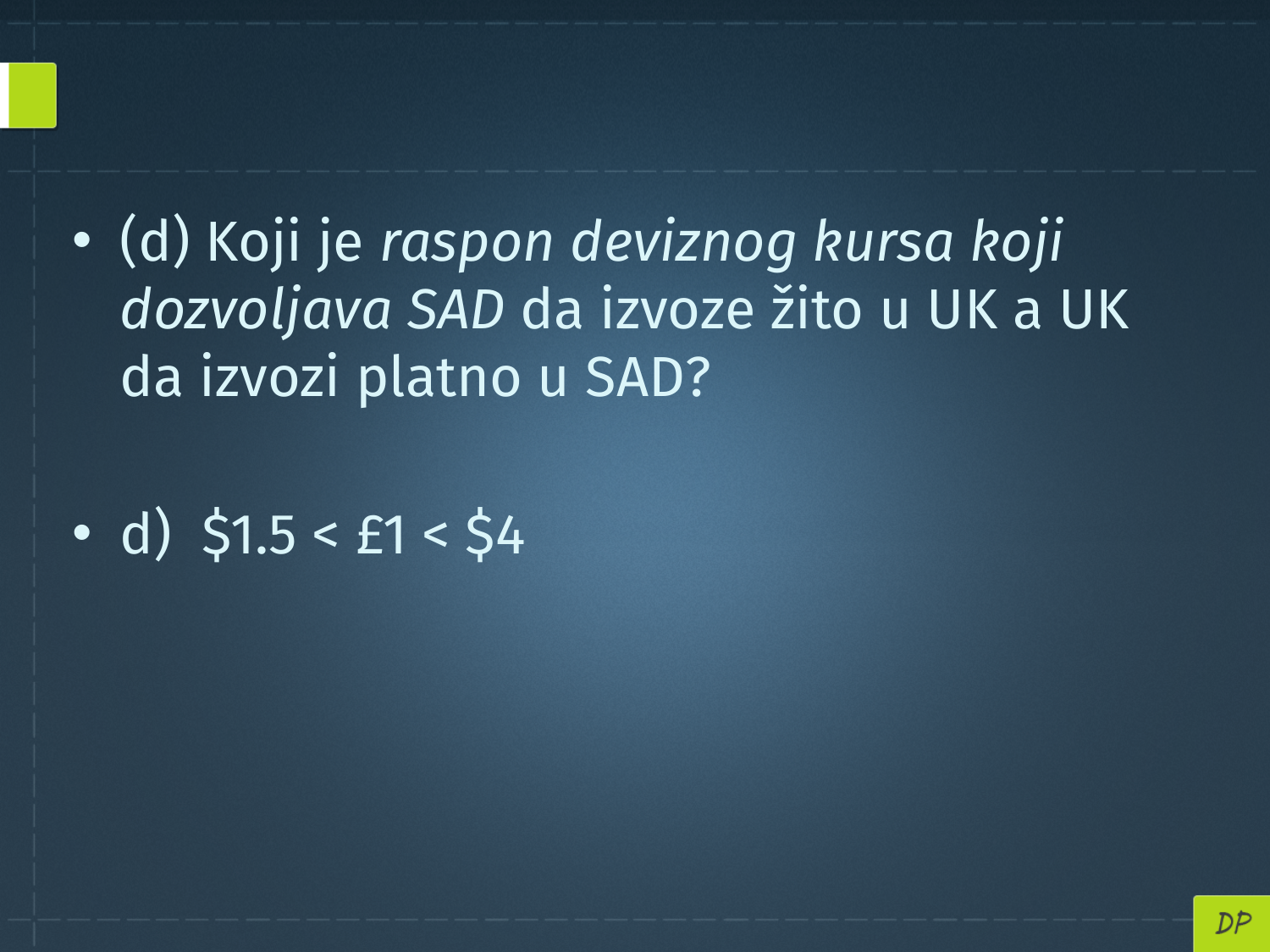

#
(d) Koji je raspon deviznog kursa koji dozvoljava SAD da izvoze žito u UK a UK da izvozi platno u SAD?

d)  $1.5 < £1 < $4